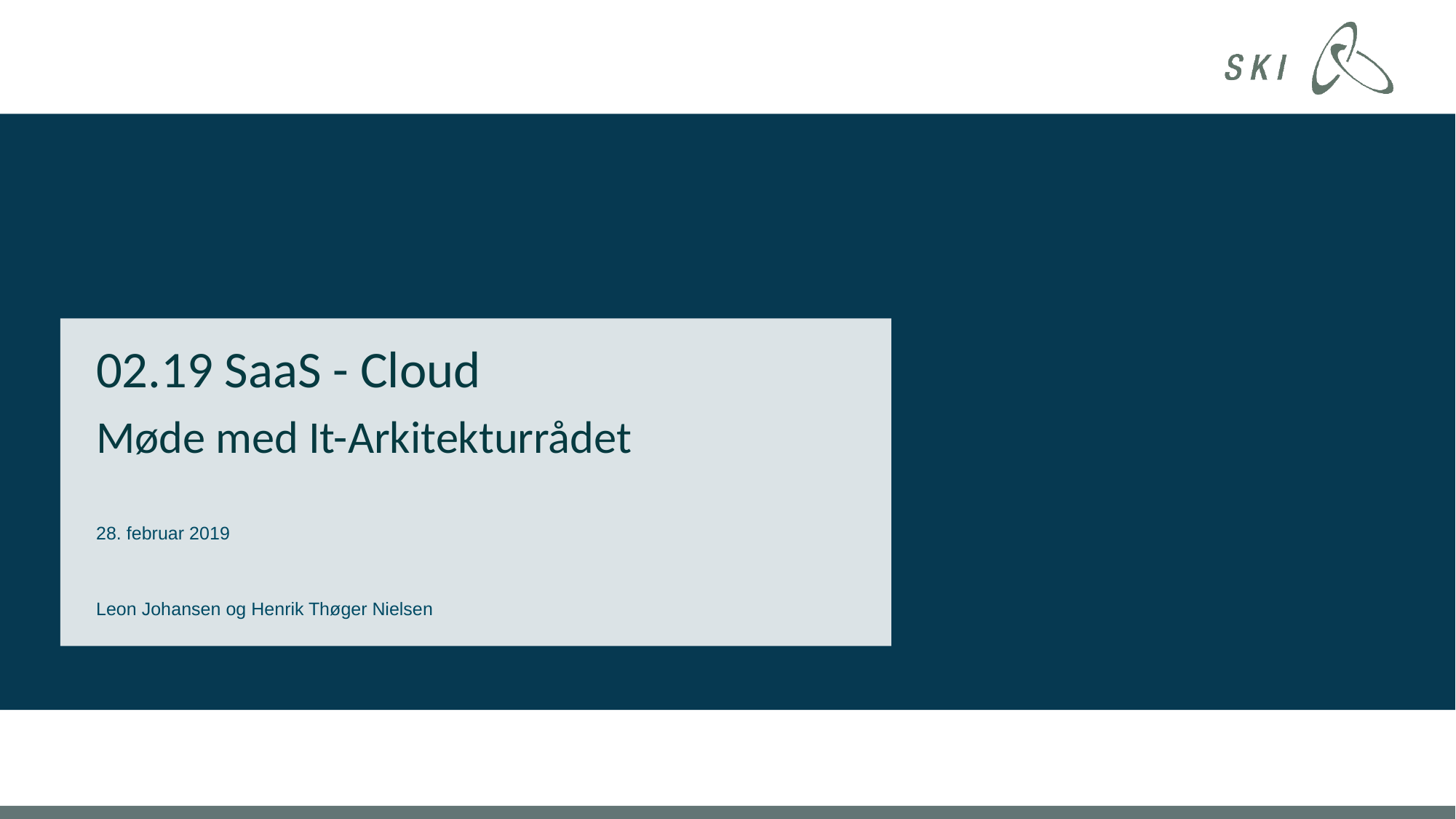

02.19 SaaS - Cloud
Møde med It-Arkitekturrådet
28. februar 2019
Leon Johansen og Henrik Thøger Nielsen